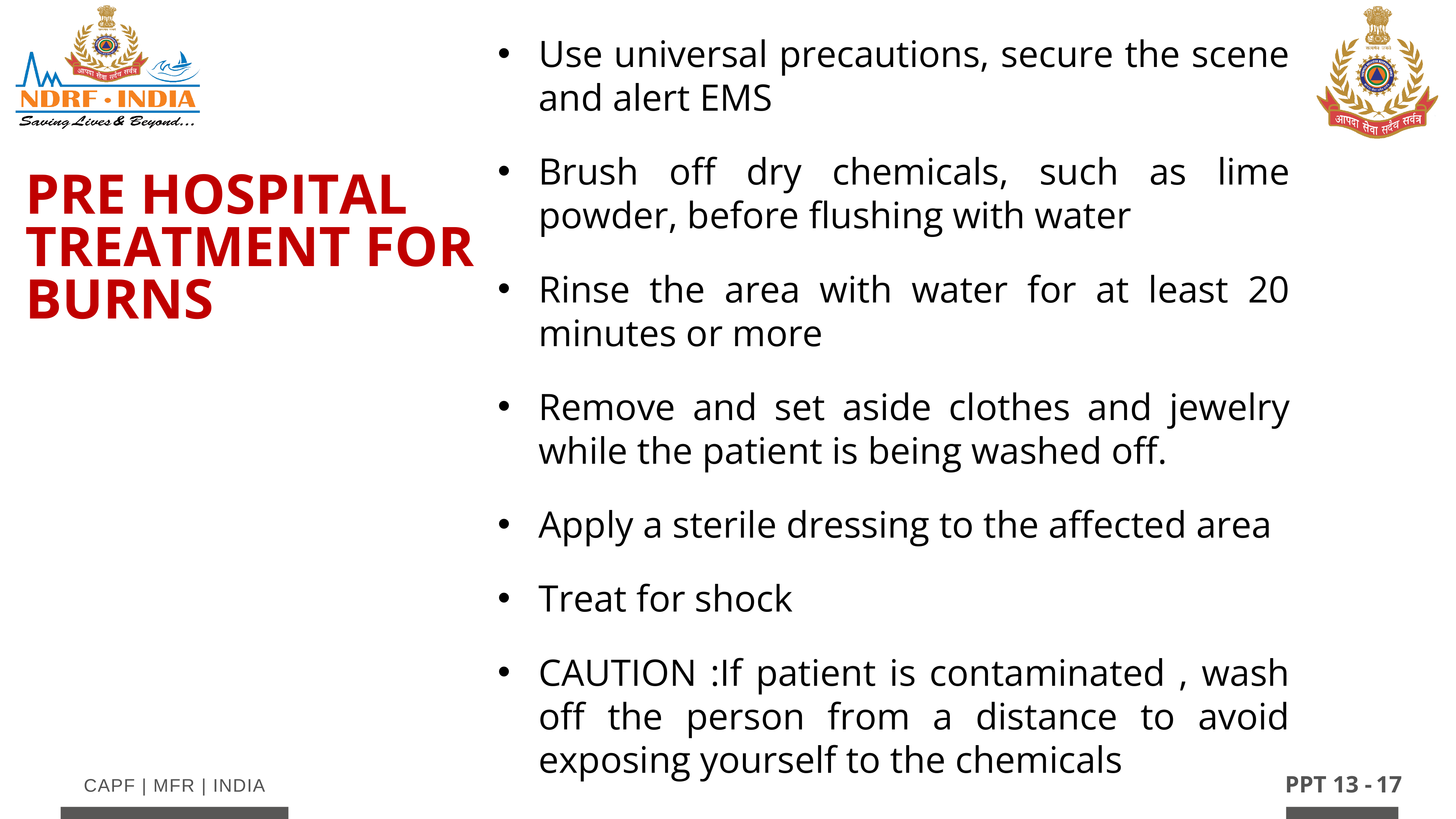

Use universal precautions, secure the scene and alert EMS
Brush off dry chemicals, such as lime powder, before flushing with water
Rinse the area with water for at least 20 minutes or more
Remove and set aside clothes and jewelry while the patient is being washed off.
Apply a sterile dressing to the affected area
Treat for shock
CAUTION :If patient is contaminated , wash off the person from a distance to avoid exposing yourself to the chemicals
PRE HOSPITAL TREATMENT FOR BURNS